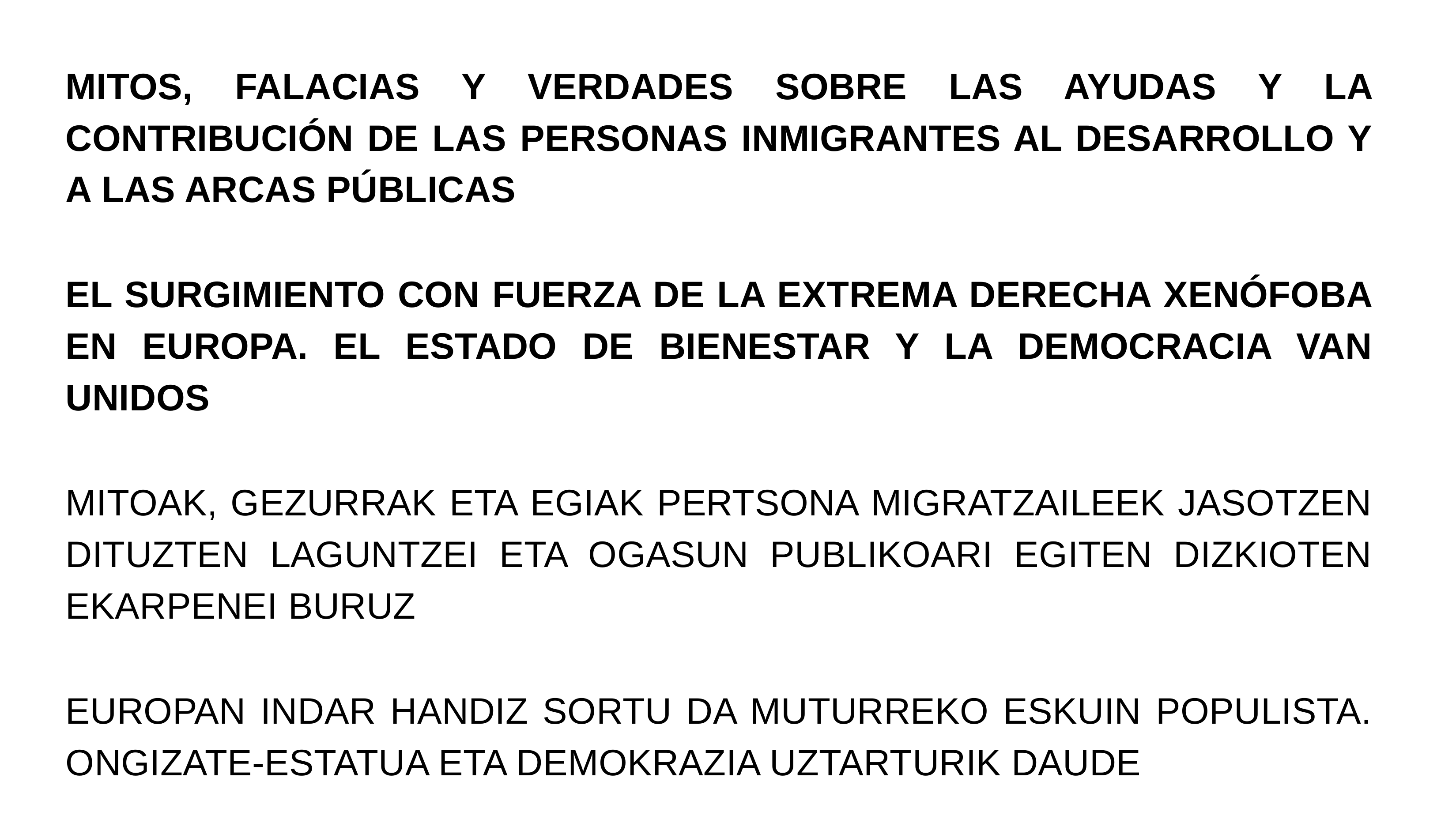

MITOS, FALACIAS Y VERDADES SOBRE LAS AYUDAS Y LA CONTRIBUCIÓN DE LAS PERSONAS INMIGRANTES AL DESARROLLO Y A LAS ARCAS PÚBLICAS

EL SURGIMIENTO CON FUERZA DE LA EXTREMA DERECHA XENÓFOBA EN EUROPA. EL ESTADO DE BIENESTAR Y LA DEMOCRACIA VAN UNIDOS

MITOAK, GEZURRAK ETA EGIAK PERTSONA MIGRATZAILEEK JASOTZEN DITUZTEN LAGUNTZEI ETA OGASUN PUBLIKOARI EGITEN DIZKIOTEN EKARPENEI BURUZ

EUROPAN INDAR HANDIZ SORTU DA MUTURREKO ESKUIN POPULISTA. ONGIZATE-ESTATUA ETA DEMOKRAZIA UZTARTURIK DAUDE